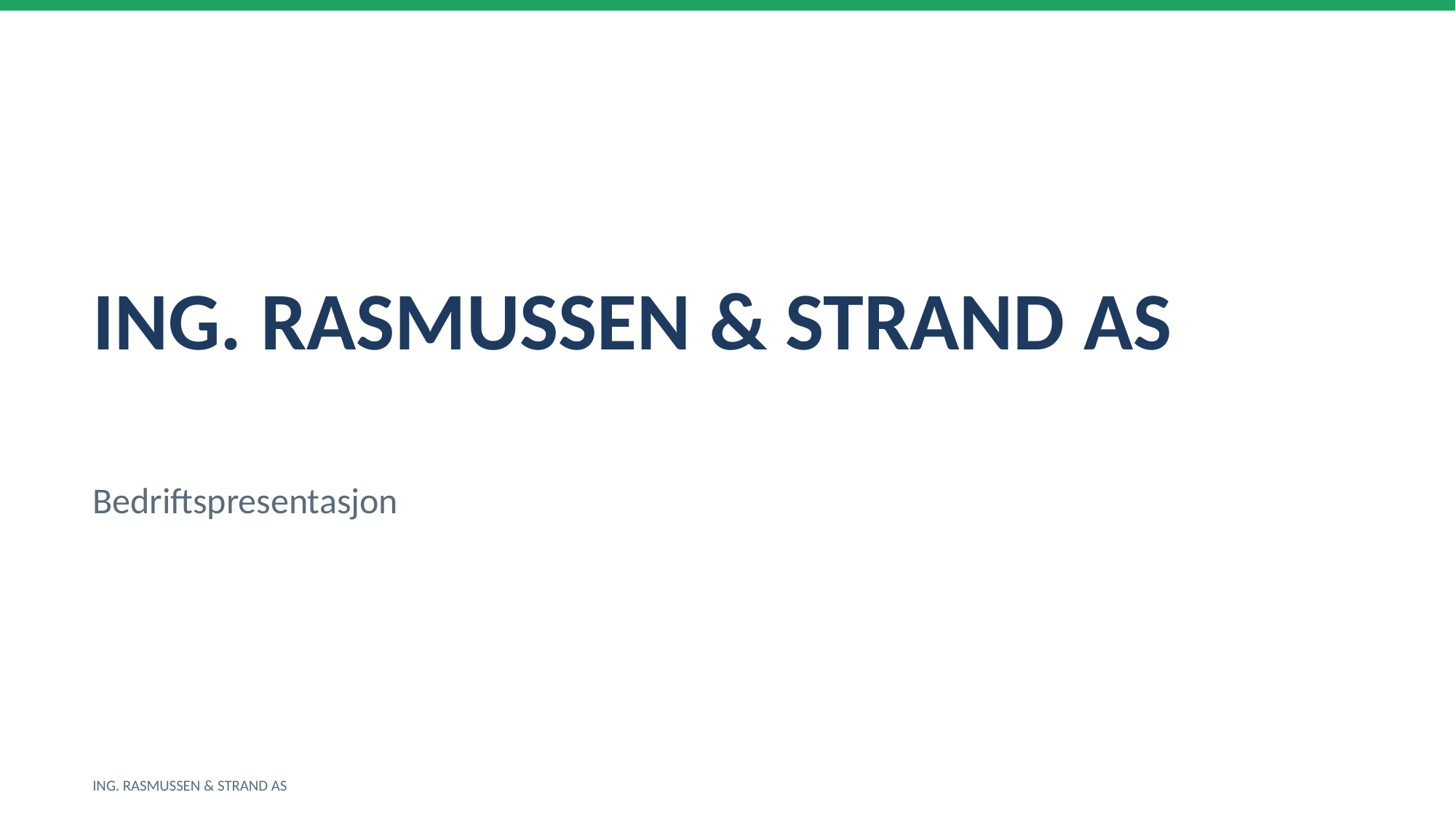

ING. RASMUSSEN & STRAND AS
Bedriftspresentasjon
ING. RASMUSSEN & STRAND AS